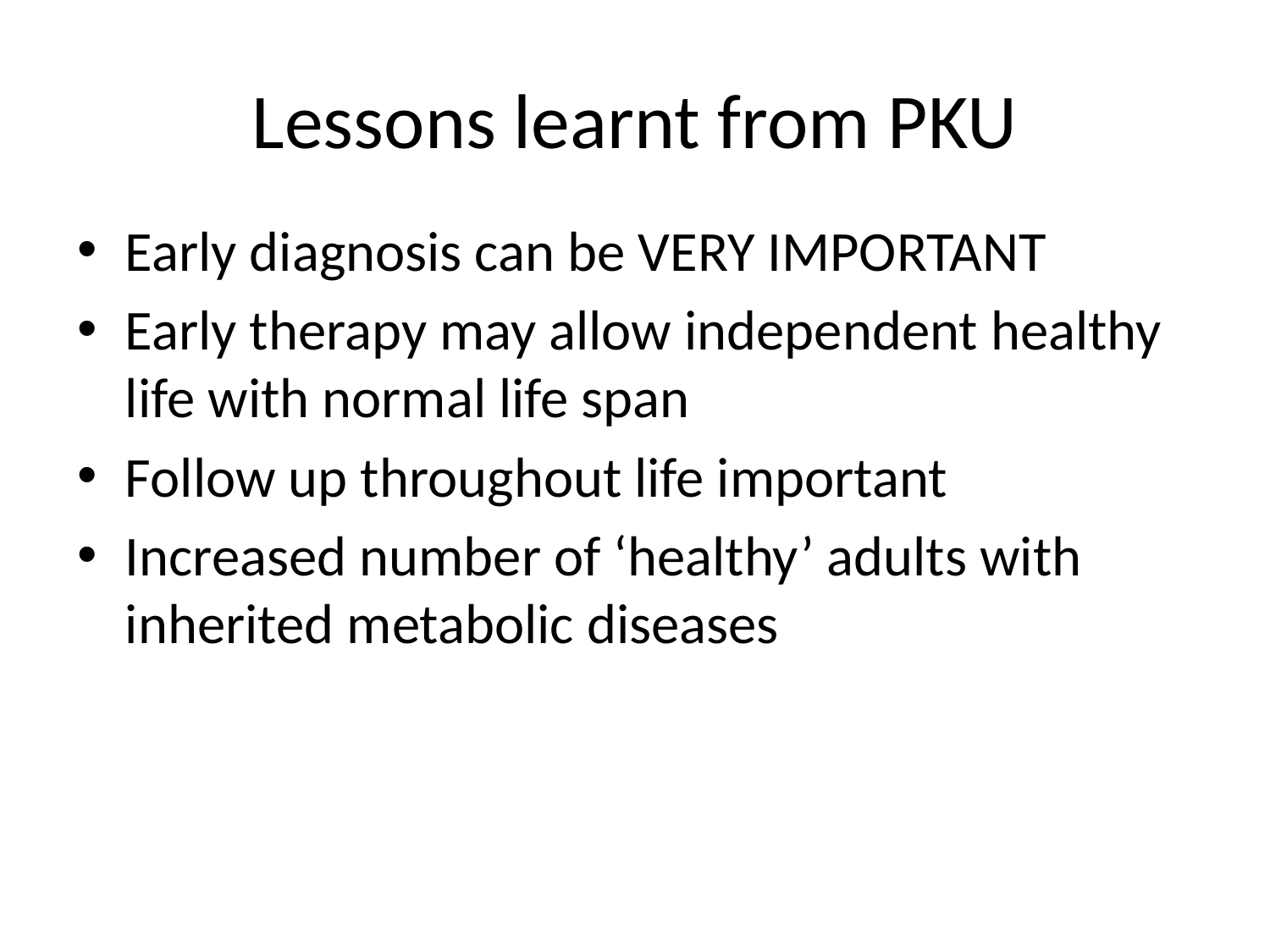

# Lessons learnt from PKU
Early diagnosis can be VERY IMPORTANT
Early therapy may allow independent healthy life with normal life span
Follow up throughout life important
Increased number of ‘healthy’ adults with inherited metabolic diseases